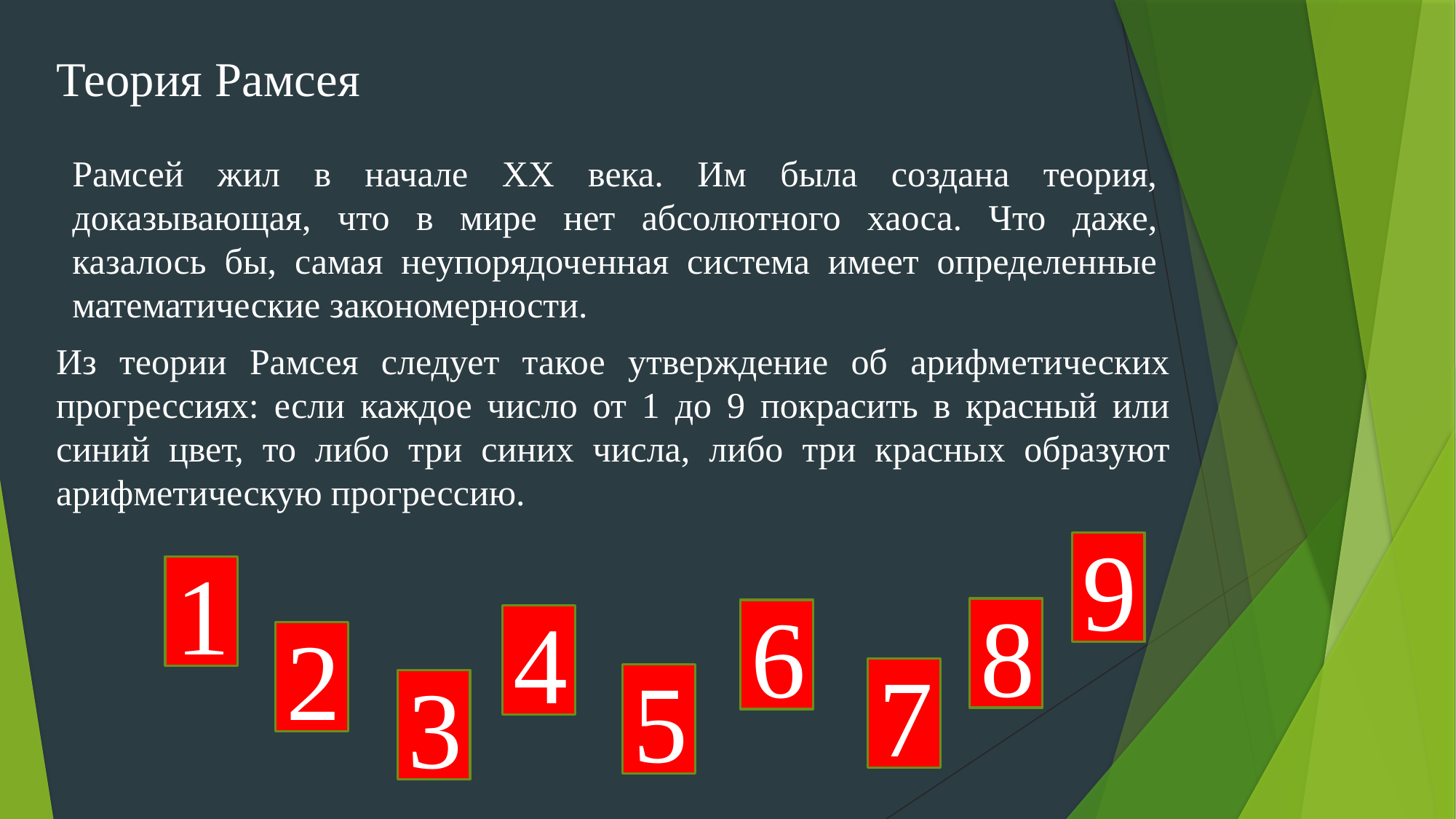

# Теория Рамсея
Рамсей жил в начале ХХ века. Им была создана теория, доказывающая, что в мире нет абсолютного хаоса. Что даже, казалось бы, самая неупорядоченная система имеет определенные математические закономерности.
Из теории Рамсея следует такое утверждение об арифметических прогрессиях: если каждое число от 1 до 9 покрасить в красный или синий цвет, то либо три синих числа, либо три красных образуют арифметическую прогрессию.
9
1
8
6
4
2
7
5
3